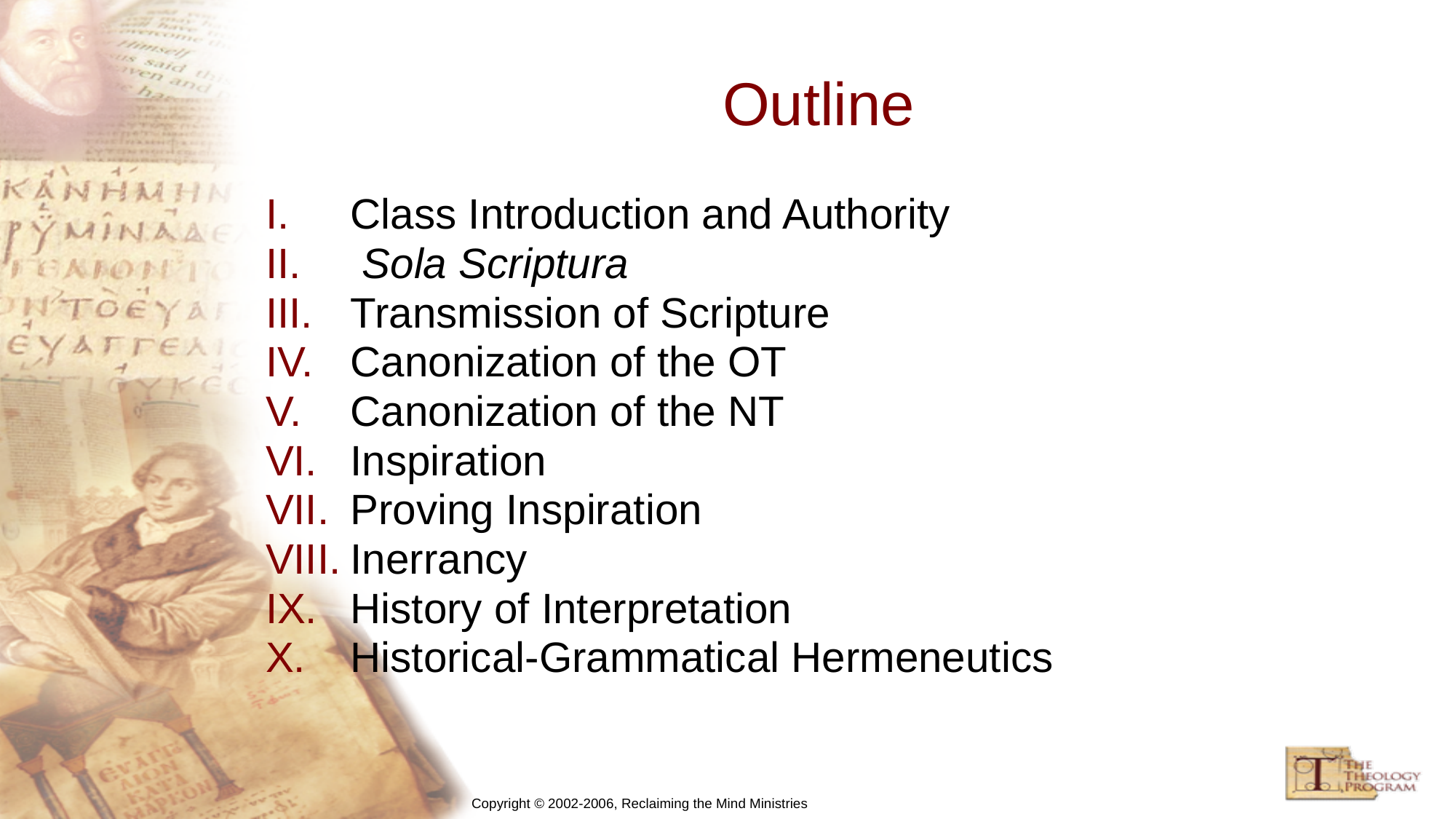

# Outline
Class Introduction and Authority
 Sola Scriptura
Transmission of Scripture
Canonization of the OT
Canonization of the NT
Inspiration
Proving Inspiration
Inerrancy
History of Interpretation
Historical-Grammatical Hermeneutics